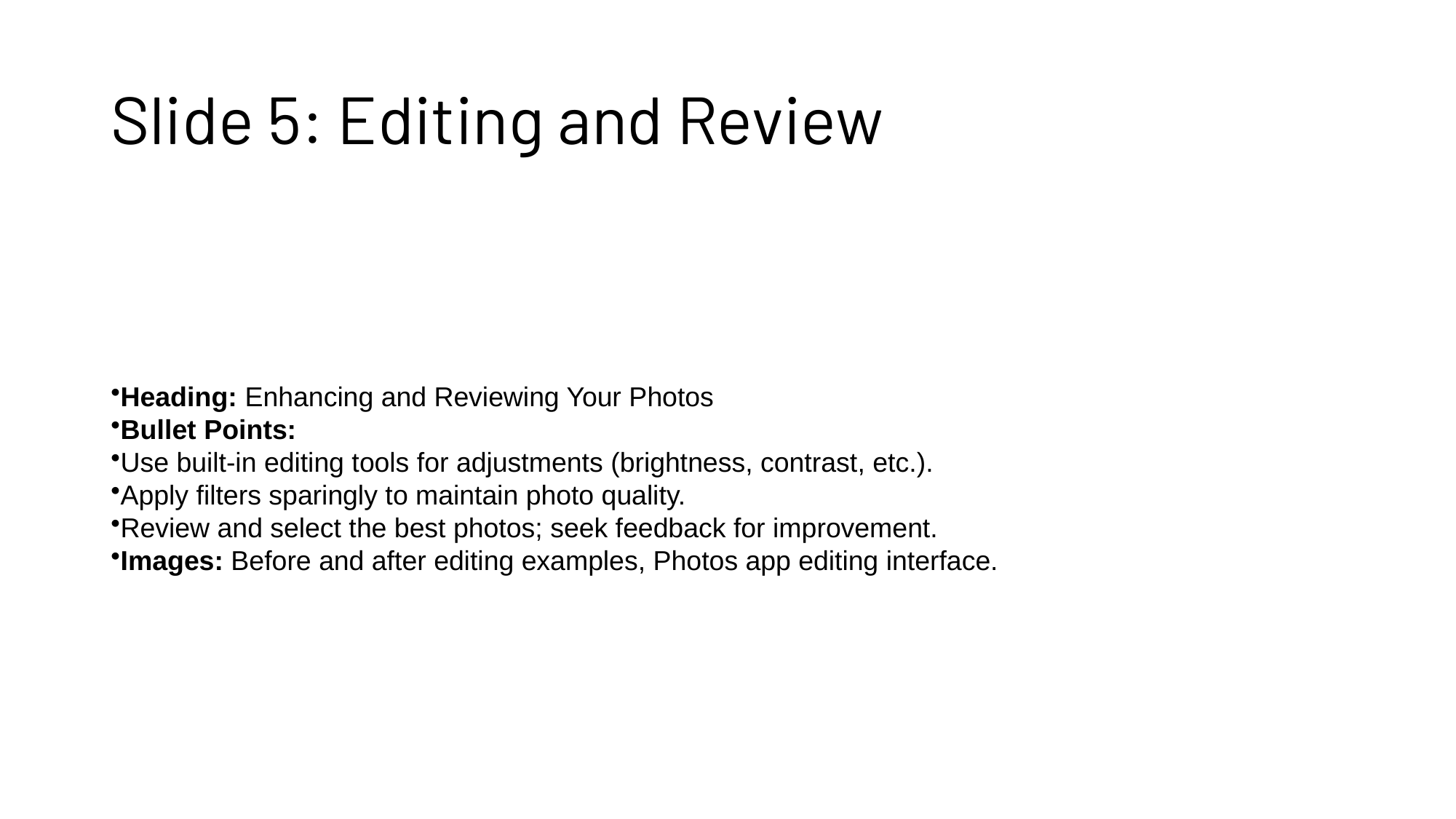

# Slide 5: Editing and Review
Heading: Enhancing and Reviewing Your Photos
Bullet Points:
Use built-in editing tools for adjustments (brightness, contrast, etc.).
Apply filters sparingly to maintain photo quality.
Review and select the best photos; seek feedback for improvement.
Images: Before and after editing examples, Photos app editing interface.